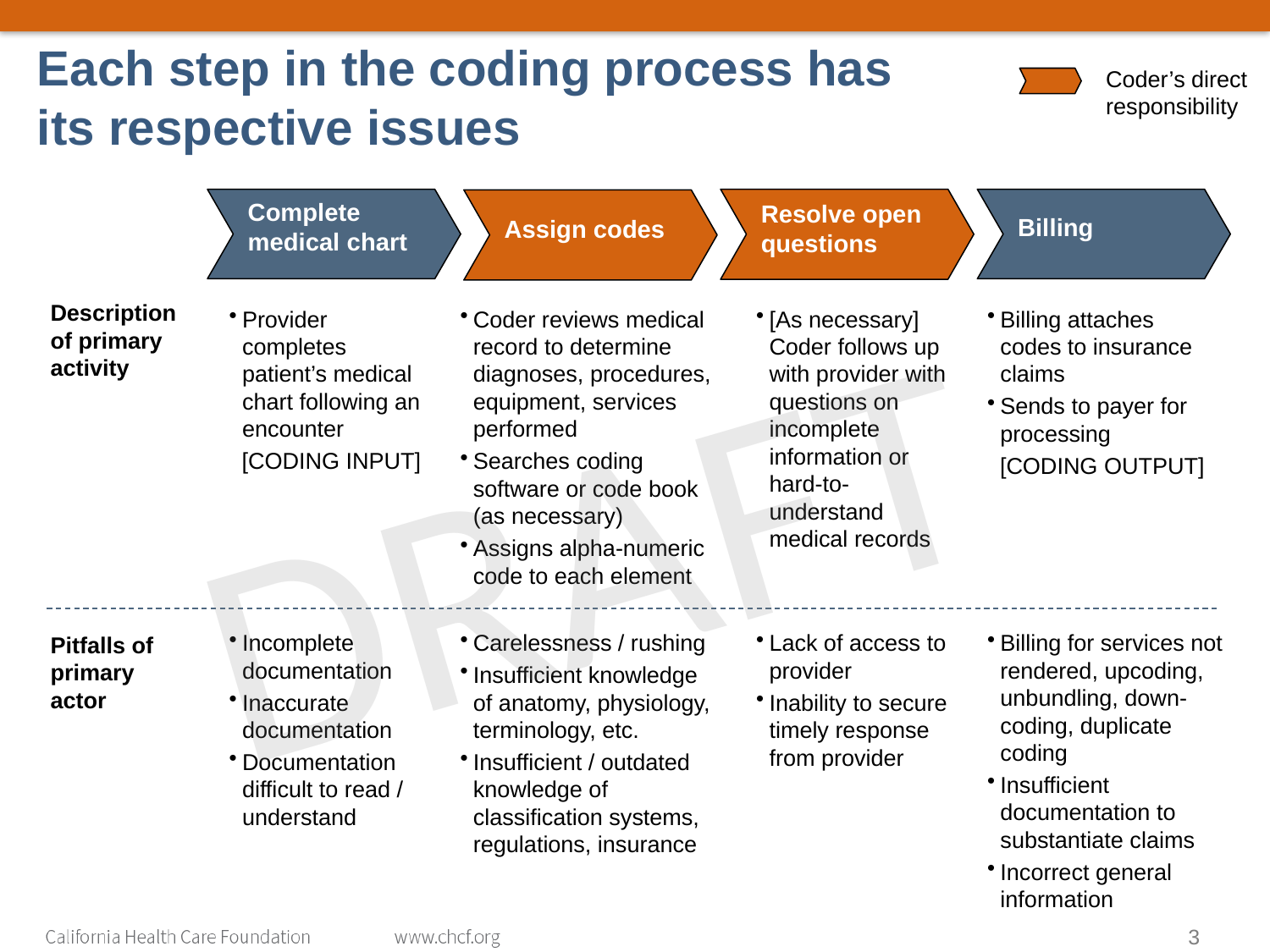

Each step in the coding process has
its respective issues
Coder’s direct responsibility

Resolve open questions

Complete medical chart

Billing

Assign codes
Description of primary activity
Provider completes patient’s medical chart following an encounter
  [CODING INPUT]
Coder reviews medical record to determine diagnoses, procedures, equipment, services performed
Searches coding software or code book (as necessary)
Assigns alpha-numeric code to each element
[As necessary] Coder follows up with provider with questions on incomplete information or hard-to-understand medical records
Billing attaches codes to insurance claims
Sends to payer for processing
  [CODING OUTPUT]
DRAFT
Incomplete documentation
Inaccurate documentation
Documentation difficult to read / understand
Carelessness / rushing
Insufficient knowledge of anatomy, physiology, terminology, etc.
Insufficient / outdated knowledge of classification systems, regulations, insurance
Lack of access to provider
Inability to secure timely response from provider
Billing for services not rendered, upcoding, unbundling, down-coding, duplicate coding
Insufficient documentation to substantiate claims
Incorrect general information
Pitfalls of primary actor